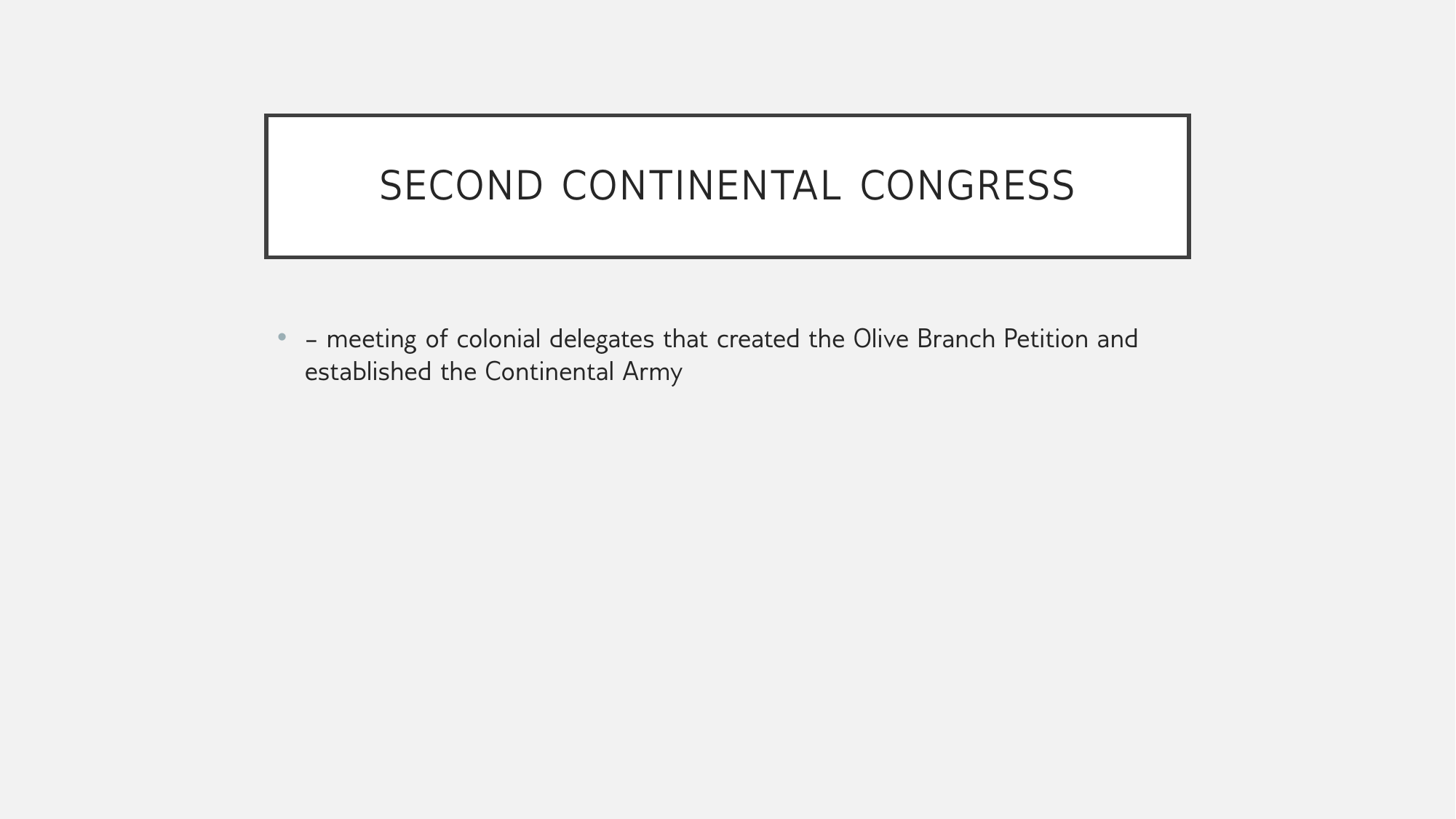

# Second Continental Congress
– meeting of colonial delegates that created the Olive Branch Petition and established the Continental Army